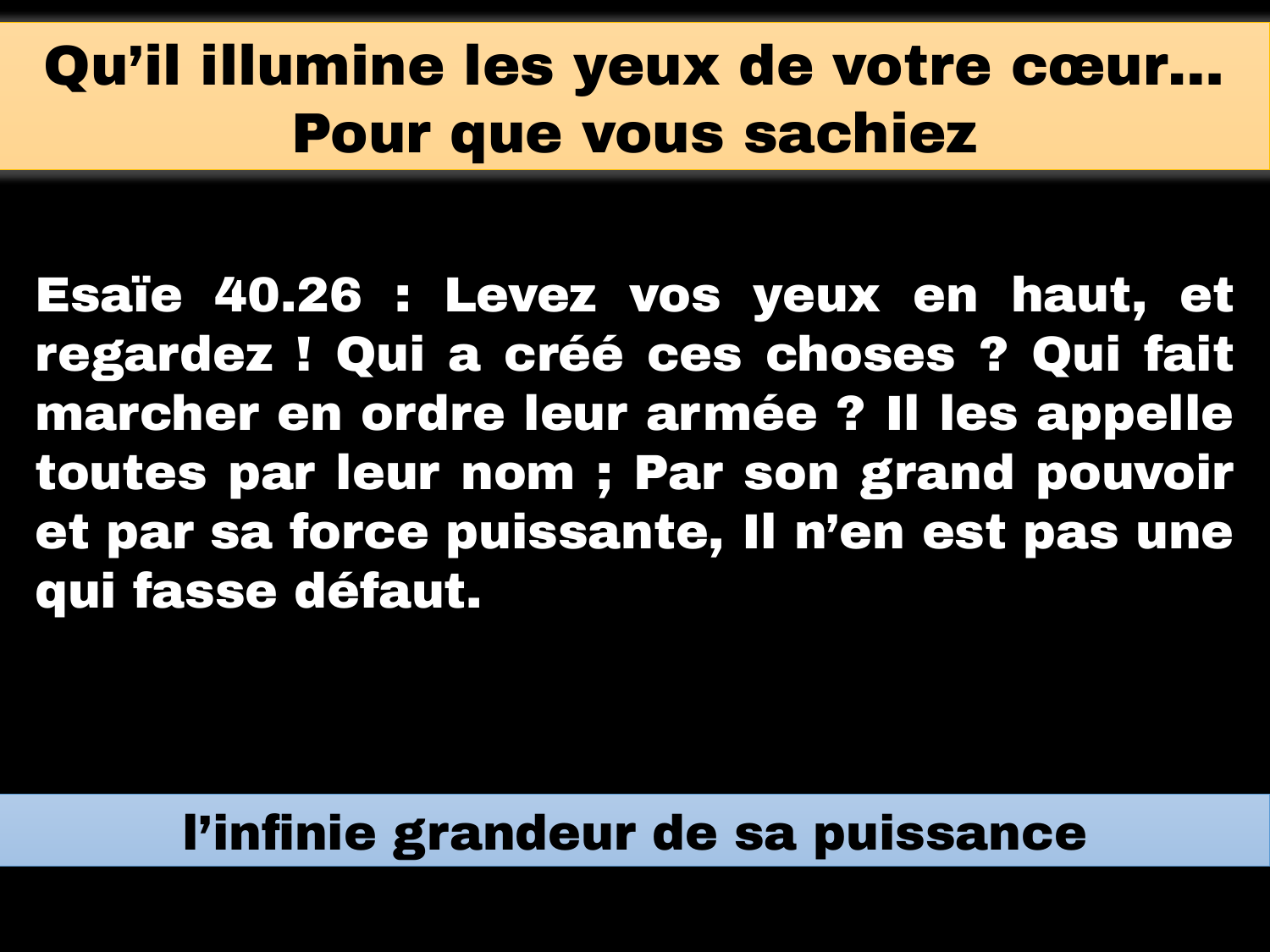

Qu’il illumine les yeux de votre cœur…
Pour que vous sachiez
Esaïe 40.26 : Levez vos yeux en haut, et regardez ! Qui a créé ces choses ? Qui fait marcher en ordre leur armée ? Il les appelle toutes par leur nom ; Par son grand pouvoir et par sa force puissante, Il n’en est pas une qui fasse défaut.
l’infinie grandeur de sa puissance